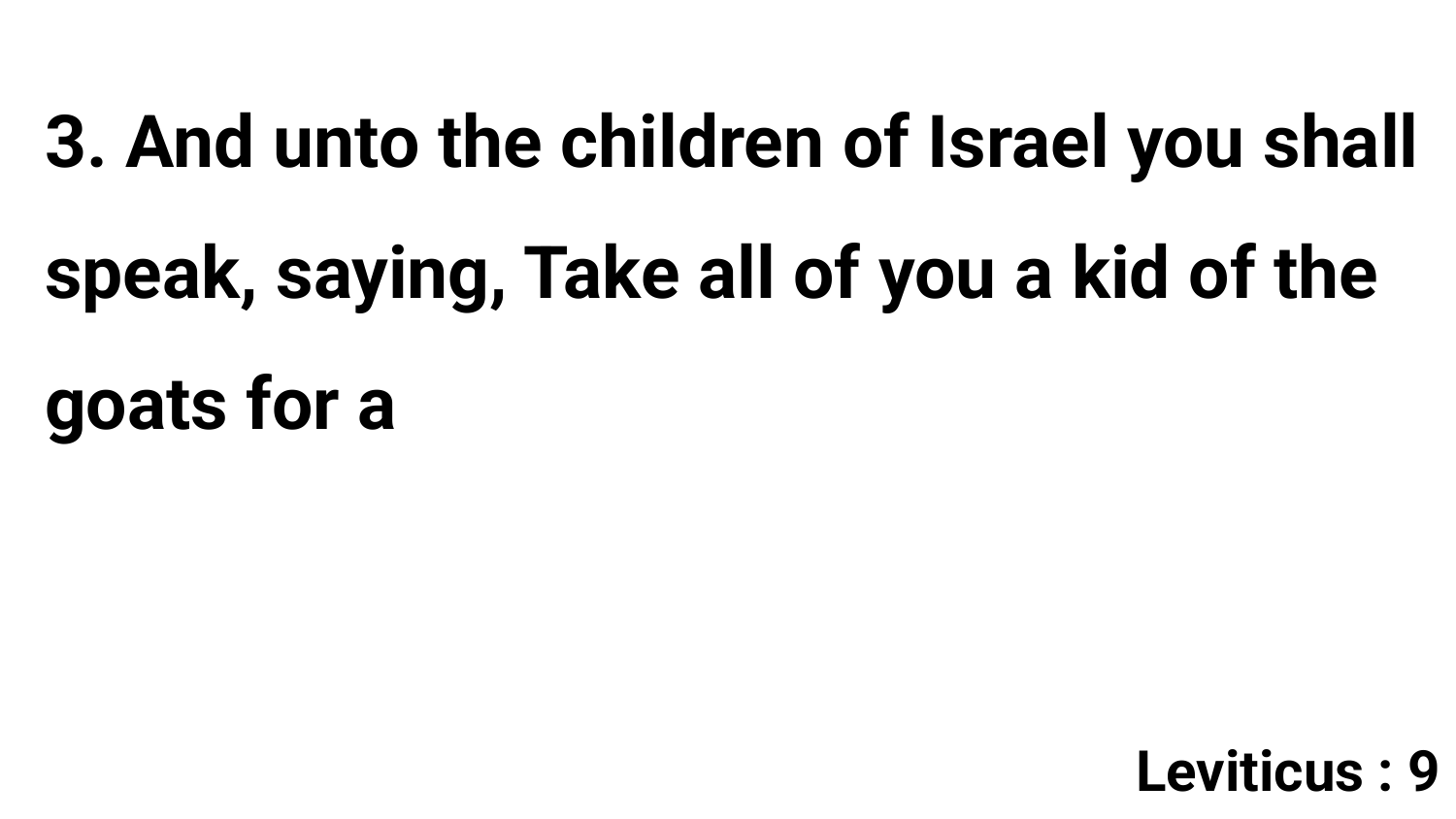

3. And unto the children of Israel you shall speak, saying, Take all of you a kid of the goats for a
Leviticus : 9